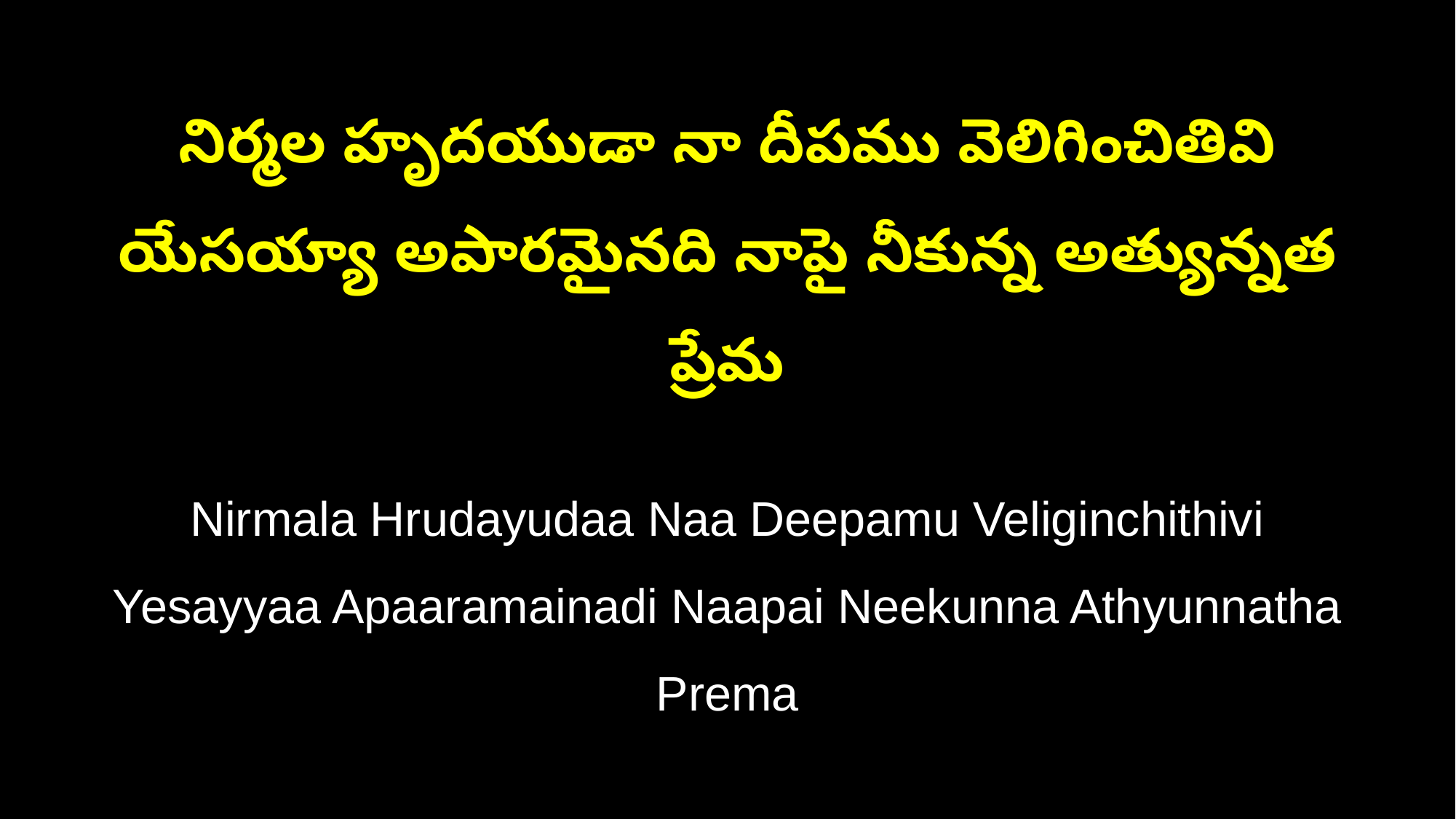

నిర్మల హృదయుడా నా దీపము వెలిగించితివి
యేసయ్యా అపారమైనది నాపై నీకున్న అత్యున్నత ప్రేమ
Nirmala Hrudayudaa Naa Deepamu Veliginchithivi
Yesayyaa Apaaramainadi Naapai Neekunna Athyunnatha Prema